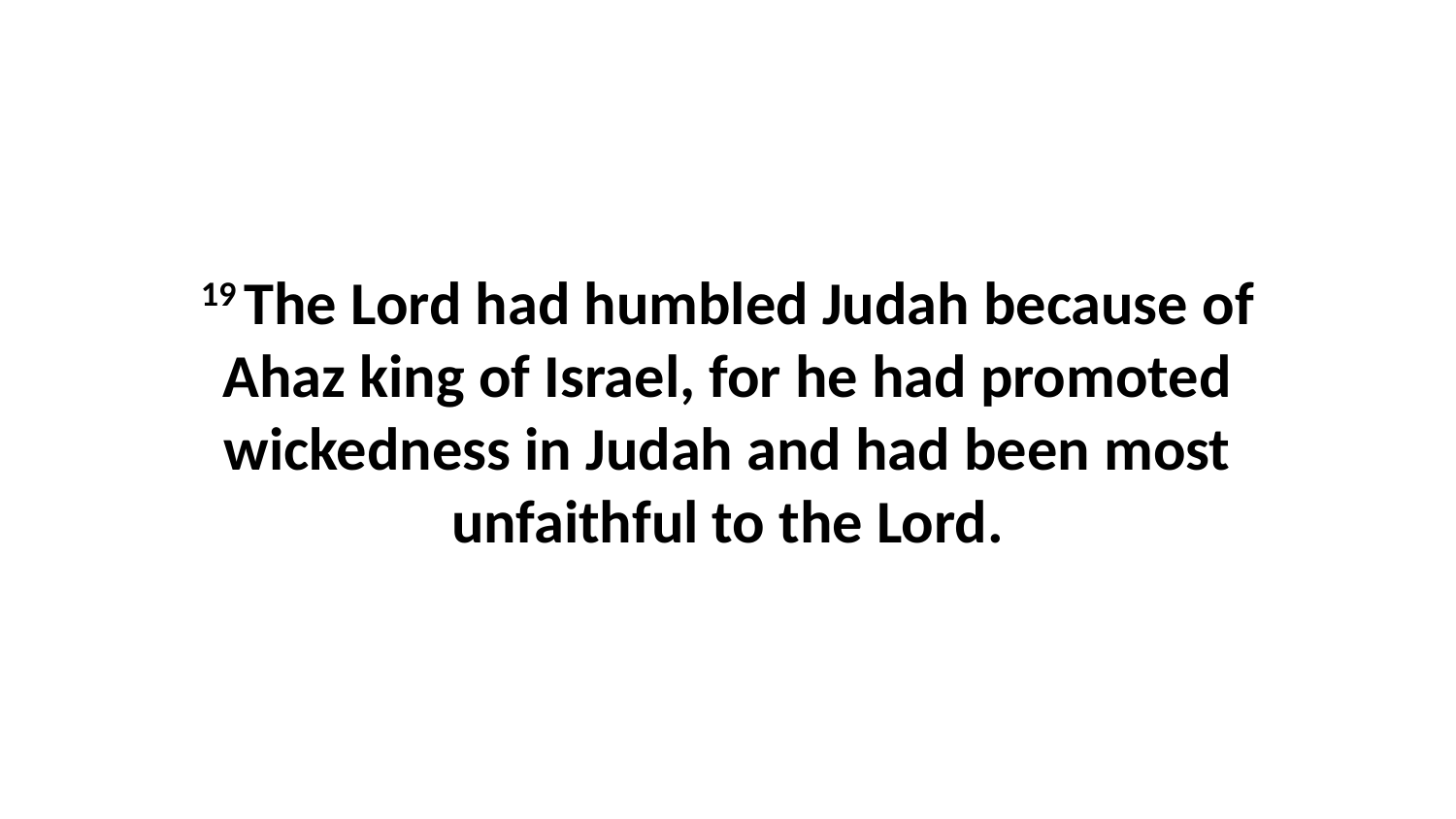

19 The Lord had humbled Judah because of Ahaz king of Israel, for he had promoted wickedness in Judah and had been most unfaithful to the Lord.